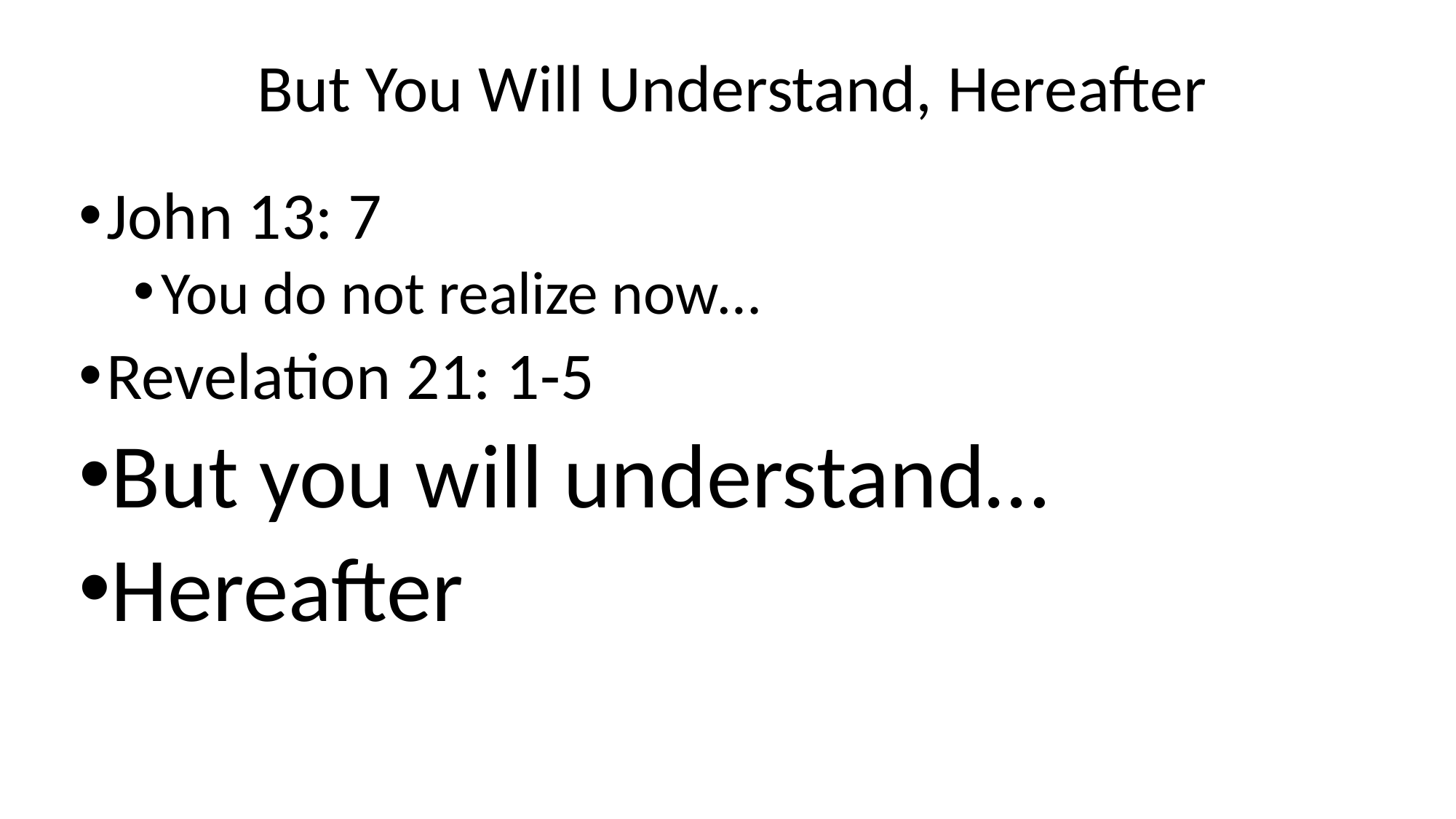

# But You Will Understand, Hereafter
John 13: 7
You do not realize now…
Revelation 21: 1-5
But you will understand…
Hereafter